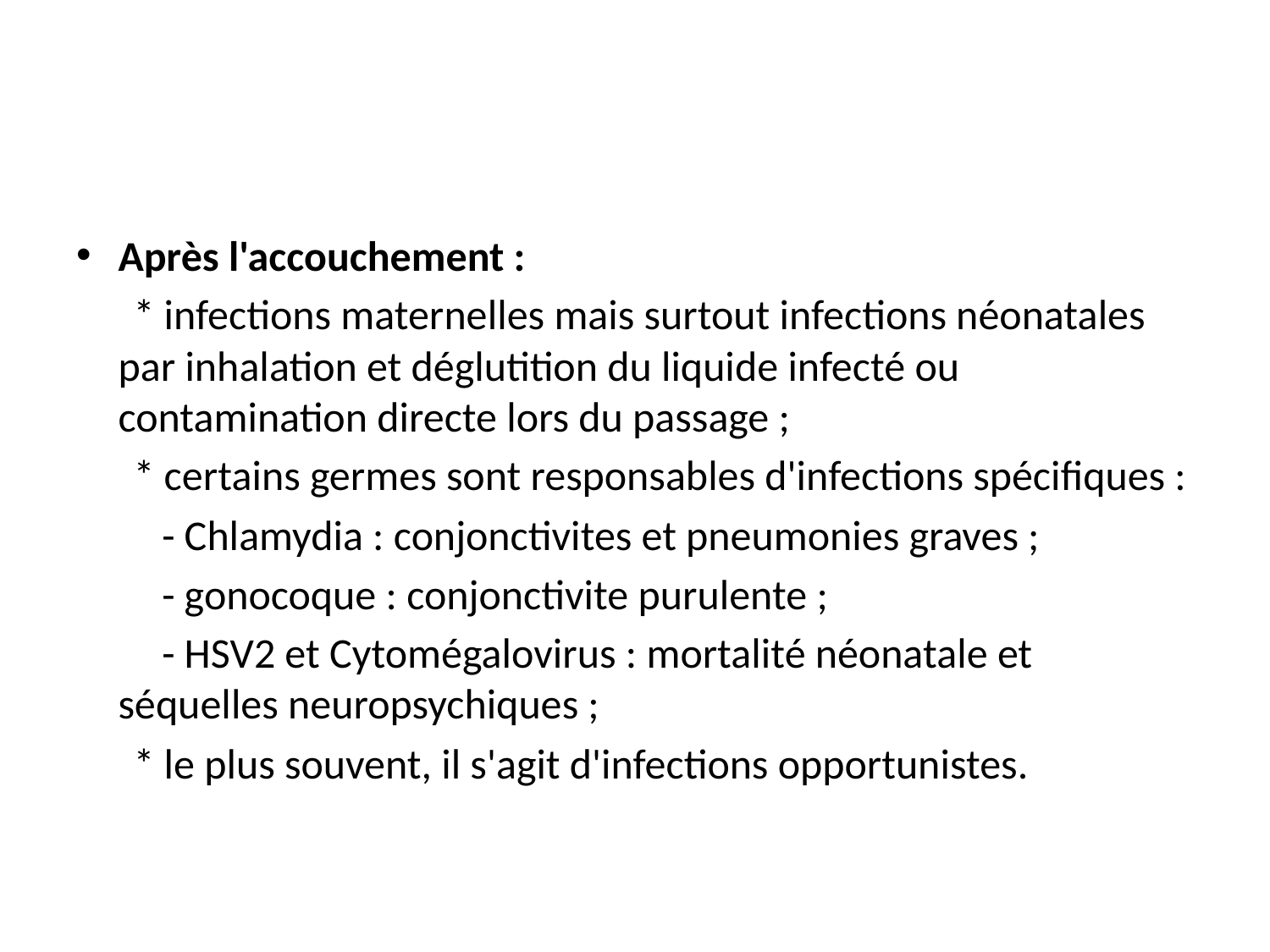

#
Après l'accouchement :
      * infections maternelles mais surtout infections néonatales par inhalation et déglutition du liquide infecté ou contamination directe lors du passage ;
      * certains germes sont responsables d'infections spécifiques :
         - Chlamydia : conjonctivites et pneumonies graves ;
         - gonocoque : conjonctivite purulente ;
         - HSV2 et Cytomégalovirus : mortalité néonatale et séquelles neuropsychiques ;
      * le plus souvent, il s'agit d'infections opportunistes.